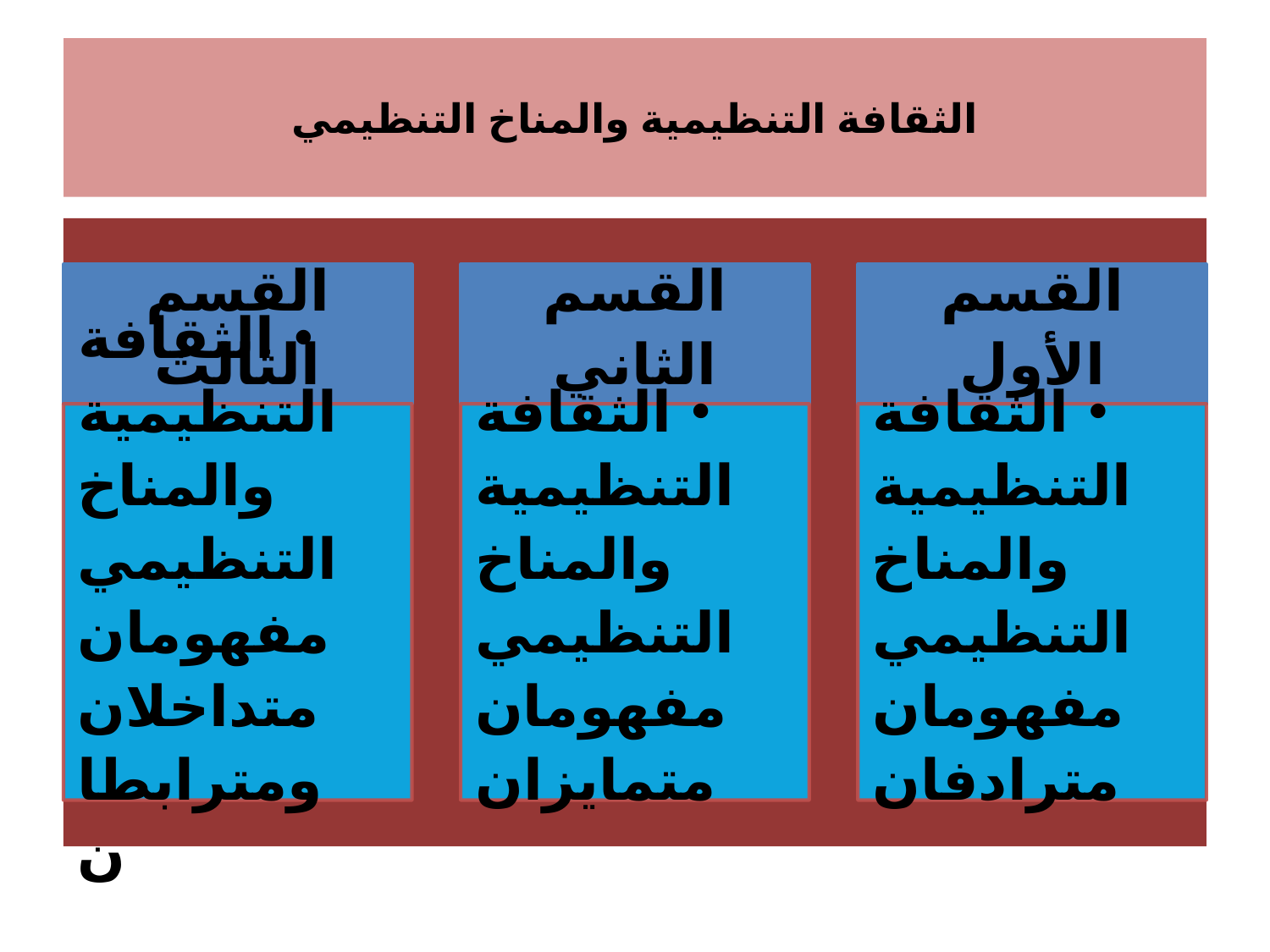

# الثقافة التنظيمية والمناخ التنظيمي
القسم الثاني
الثقافة التنظيمية والمناخ التنظيمي مفهومان مترادفان
الثقافة التنظيمية والمناخ التنظيمي مفهومان متمايزان